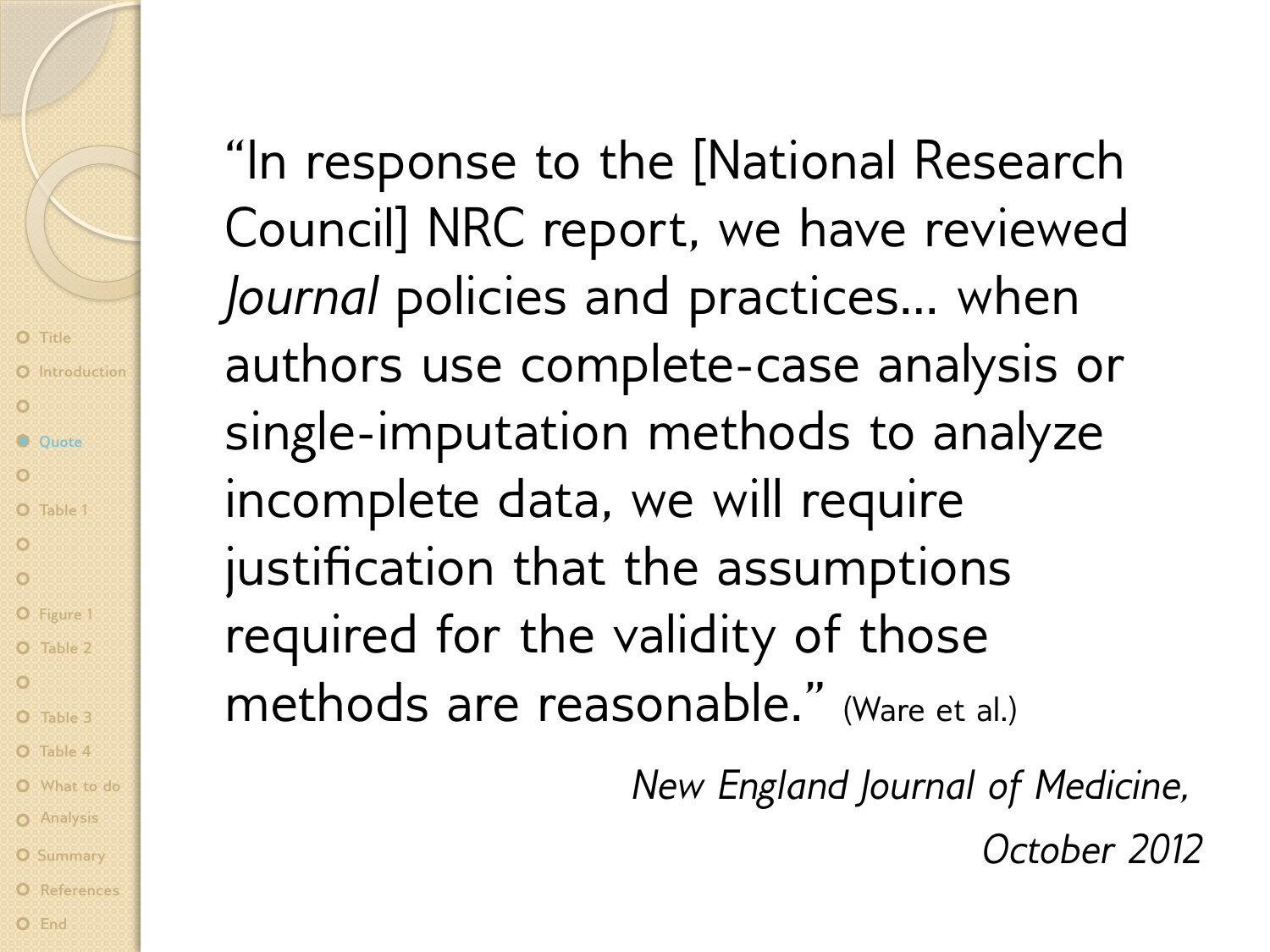

“In response to the [National Research Council] NRC report, we have reviewed Journal policies and practices… when authors use complete-case analysis or single-imputation methods to analyze incomplete data, we will require justification that the assumptions required for the validity of those methods are reasonable.” (Ware et al.)
	 New England Journal of Medicine,
					October 2012
Title

Introduction

Quote

Table 1

Figure 1

Table 2

Table 3

Table 4

What to do

Analysis

Summary

References

End